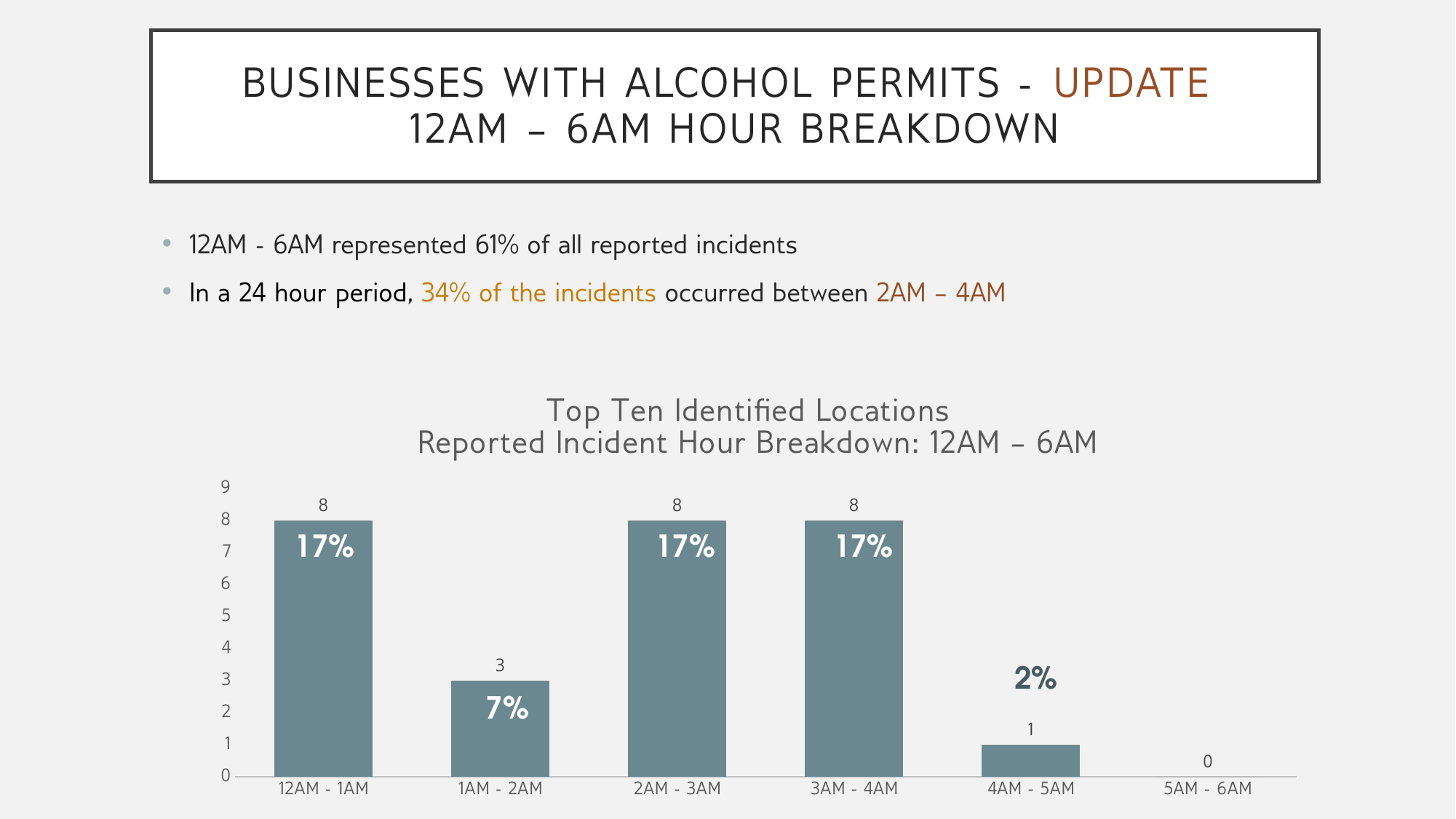

# BUSINESSES WITH ALCOHOL PERMITS - update 12AM – 6AM hour breakdown
12AM - 6AM represented 61% of all reported incidents
In a 24 hour period, 34% of the incidents occurred between 2AM – 4AM

### Chart: Top Ten Identified Locations
Reported Incident Hour Breakdown: 12AM – 6AM

| Category | Series 1 |
|---|---|
| 12AM - 1AM | 8.0 |
| 1AM - 2AM | 3.0 |
| 2AM - 3AM | 8.0 |
| 3AM - 4AM | 8.0 |
| 4AM - 5AM | 1.0 |
| 5AM - 6AM | 0.0 |
17%
17%
17%
7%